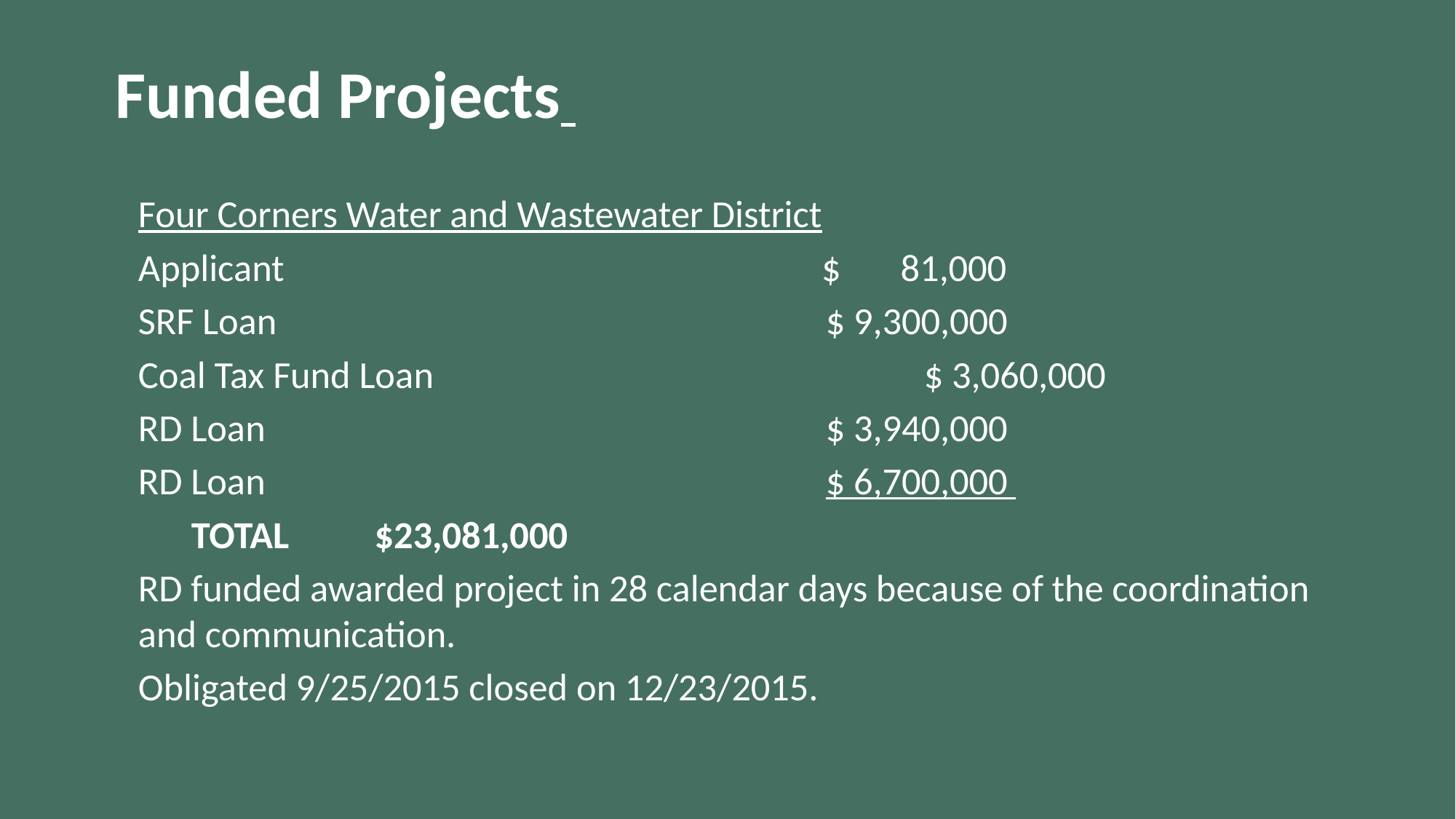

Funded Projects
Four Corners Water and Wastewater District
Applicant 					           $       81,000
SRF Loan     		             			$ 9,300,000
Coal Tax Fund Loan 					$ 3,060,000
RD Loan       						$ 3,940,000
RD Loan						$ 6,700,000
					TOTAL          $23,081,000
RD funded awarded project in 28 calendar days because of the coordination and communication.
Obligated 9/25/2015 closed on 12/23/2015.